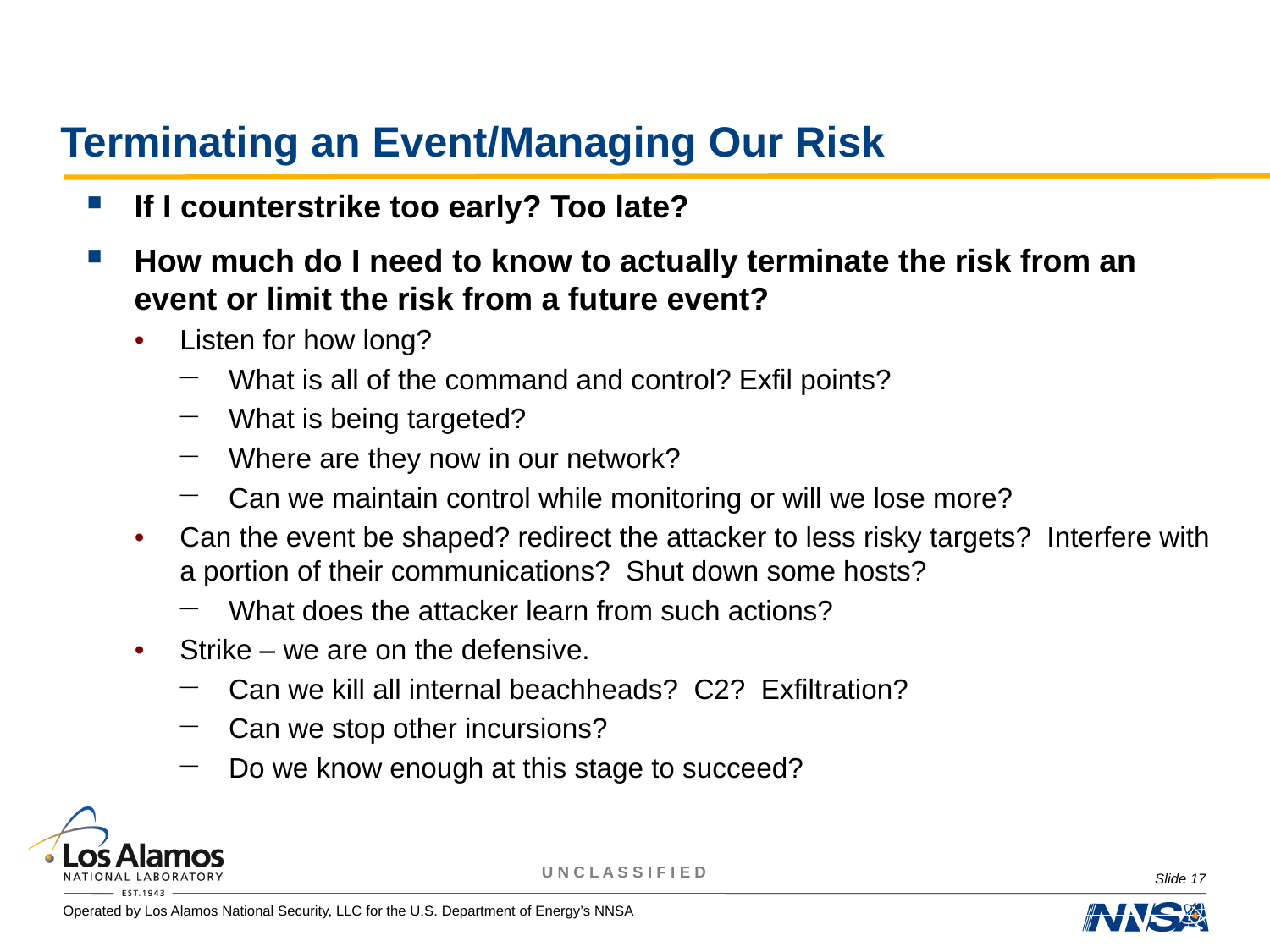

# Terminating an Event/Managing Our Risk
If I counterstrike too early? Too late?
How much do I need to know to actually terminate the risk from an event or limit the risk from a future event?
Listen for how long?
What is all of the command and control? Exfil points?
What is being targeted?
Where are they now in our network?
Can we maintain control while monitoring or will we lose more?
Can the event be shaped? redirect the attacker to less risky targets?  Interfere with a portion of their communications?  Shut down some hosts?
What does the attacker learn from such actions?
Strike – we are on the defensive.
Can we kill all internal beachheads?  C2?  Exfiltration?
Can we stop other incursions?
Do we know enough at this stage to succeed?
Slide 17